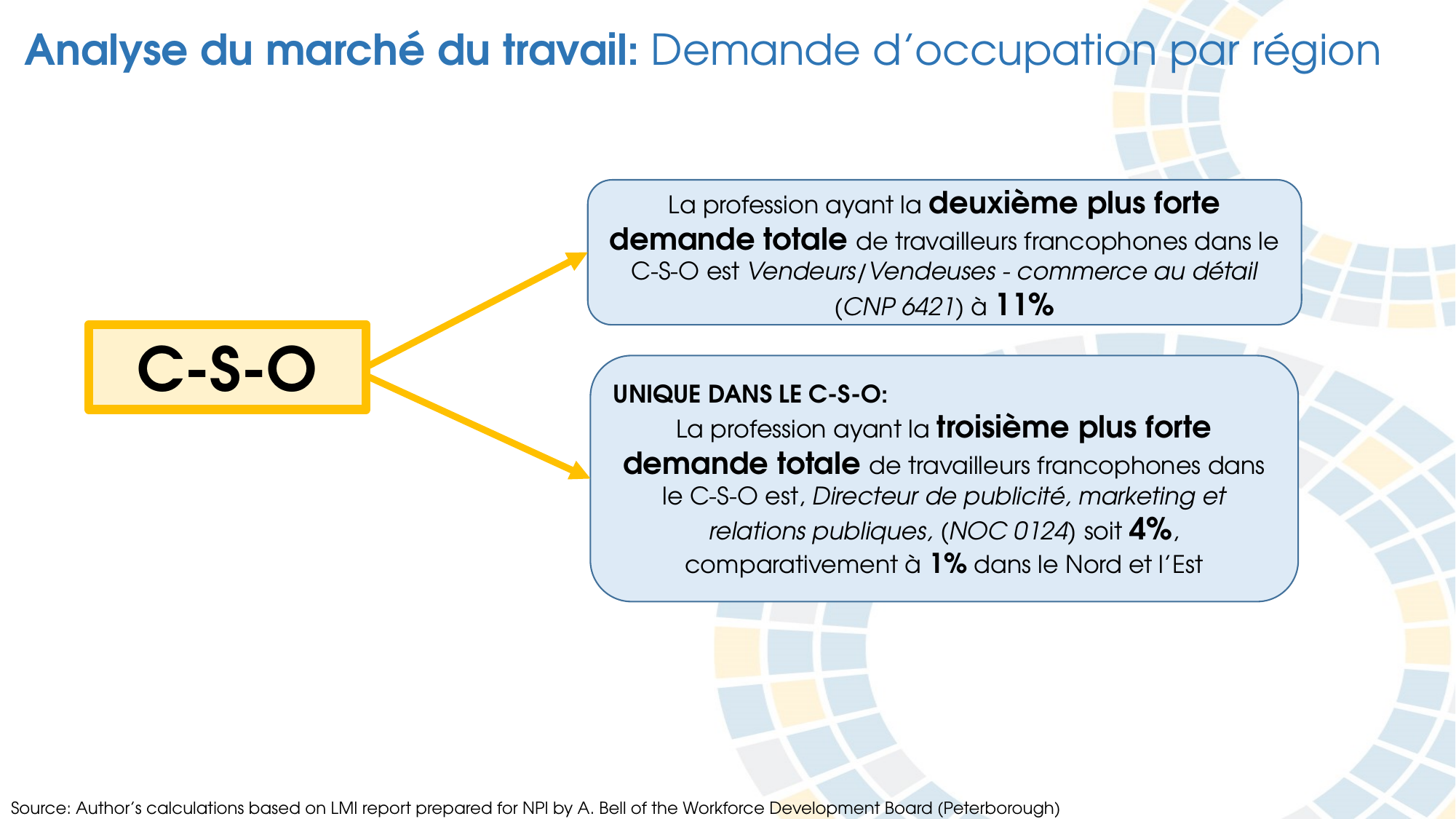

Analyse du marché du travail: Demande d’occupation par région
La profession ayant la deuxième plus forte demande totale de travailleurs francophones dans le C-S-O est Vendeurs/Vendeuses - commerce au détail (CNP 6421) à 11%
C-S-O
UNIQUE DANS LE C-S-O:
La profession ayant la troisième plus forte demande totale de travailleurs francophones dans le C-S-O est, Directeur de publicité, marketing et relations publiques, (NOC 0124) soit 4%, comparativement à 1% dans le Nord et l’Est
Source: Author’s calculations based on LMI report prepared for NPI by A. Bell of the Workforce Development Board (Peterborough)